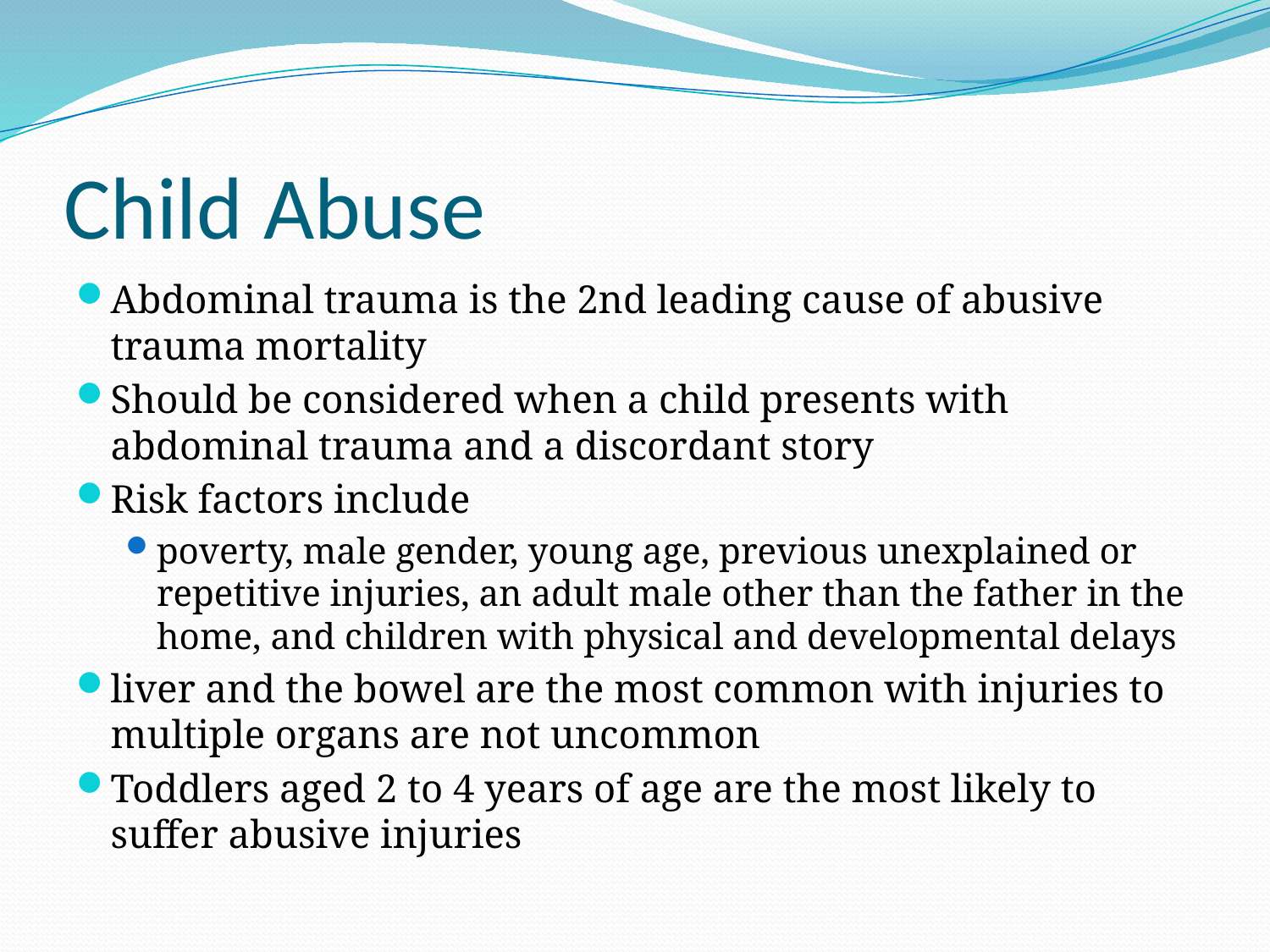

# Child Abuse
Abdominal trauma is the 2nd leading cause of abusive trauma mortality
Should be considered when a child presents with abdominal trauma and a discordant story
Risk factors include
poverty, male gender, young age, previous unexplained or repetitive injuries, an adult male other than the father in the home, and children with physical and developmental delays
liver and the bowel are the most common with injuries to multiple organs are not uncommon
Toddlers aged 2 to 4 years of age are the most likely to suffer abusive injuries